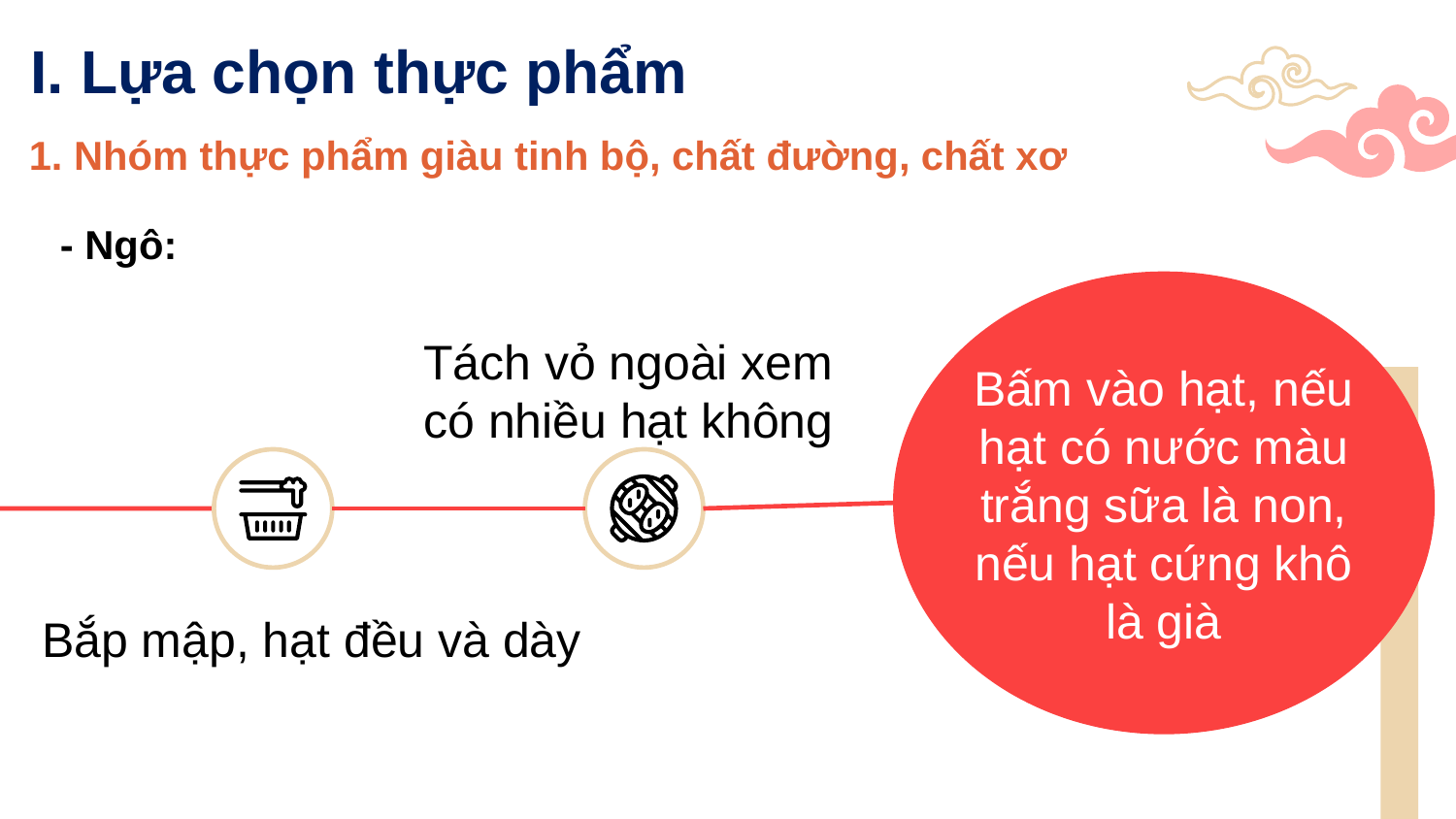

# I. Lựa chọn thực phẩm
1. Nhóm thực phẩm giàu tinh bộ, chất đường, chất xơ
- Ngô:
Bấm vào hạt, nếu hạt có nước màu trắng sữa là non, nếu hạt cứng khô là già
Tách vỏ ngoài xem có nhiều hạt không

Bắp mập, hạt đều và dày